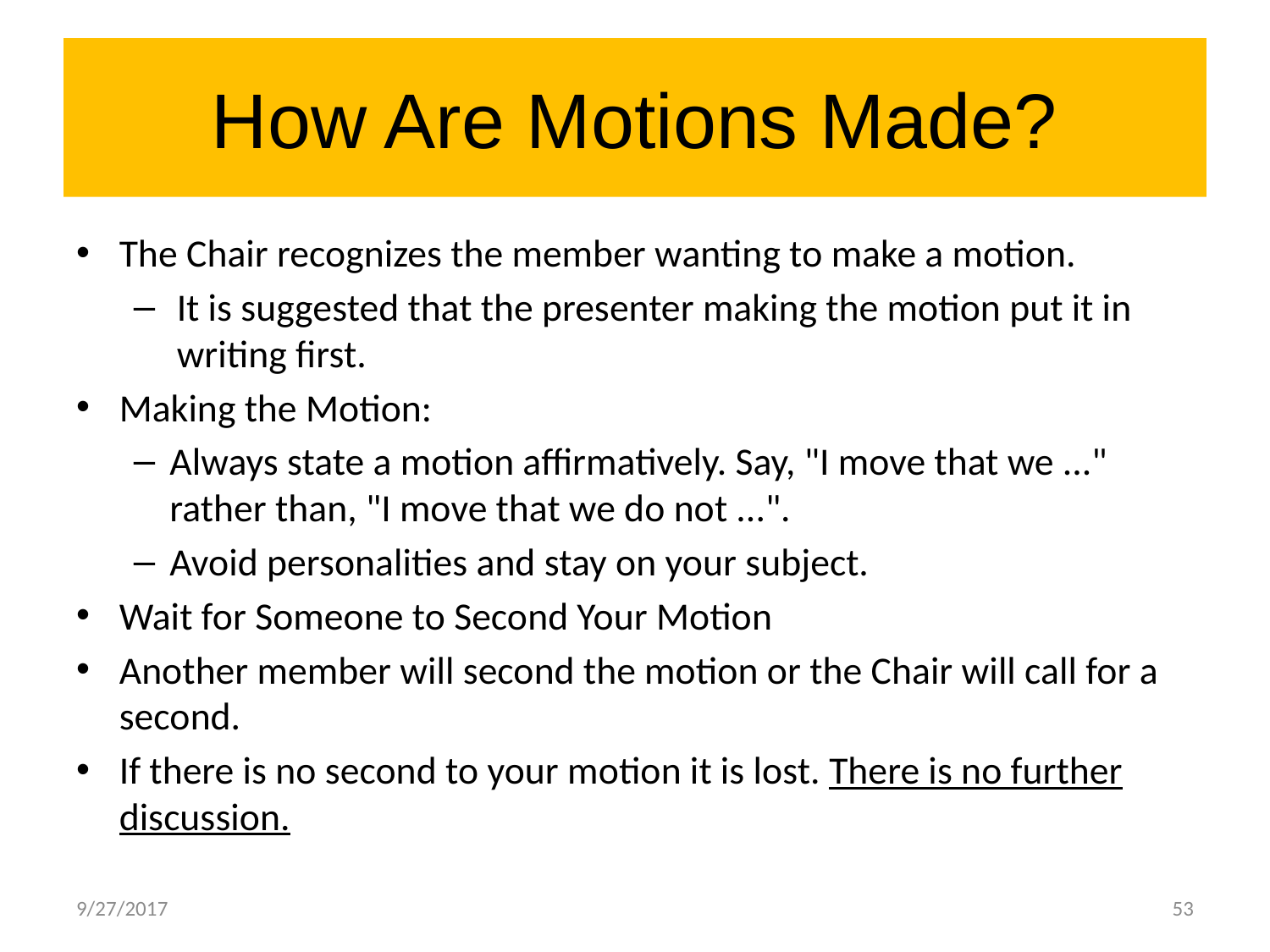

# How Are Motions Made?
The Chair recognizes the member wanting to make a motion.
It is suggested that the presenter making the motion put it in writing first.
Making the Motion:
Always state a motion affirmatively. Say, "I move that we ..." rather than, "I move that we do not ...".
Avoid personalities and stay on your subject.
Wait for Someone to Second Your Motion
Another member will second the motion or the Chair will call for a second.
If there is no second to your motion it is lost. There is no further discussion.

9/27/2017
53